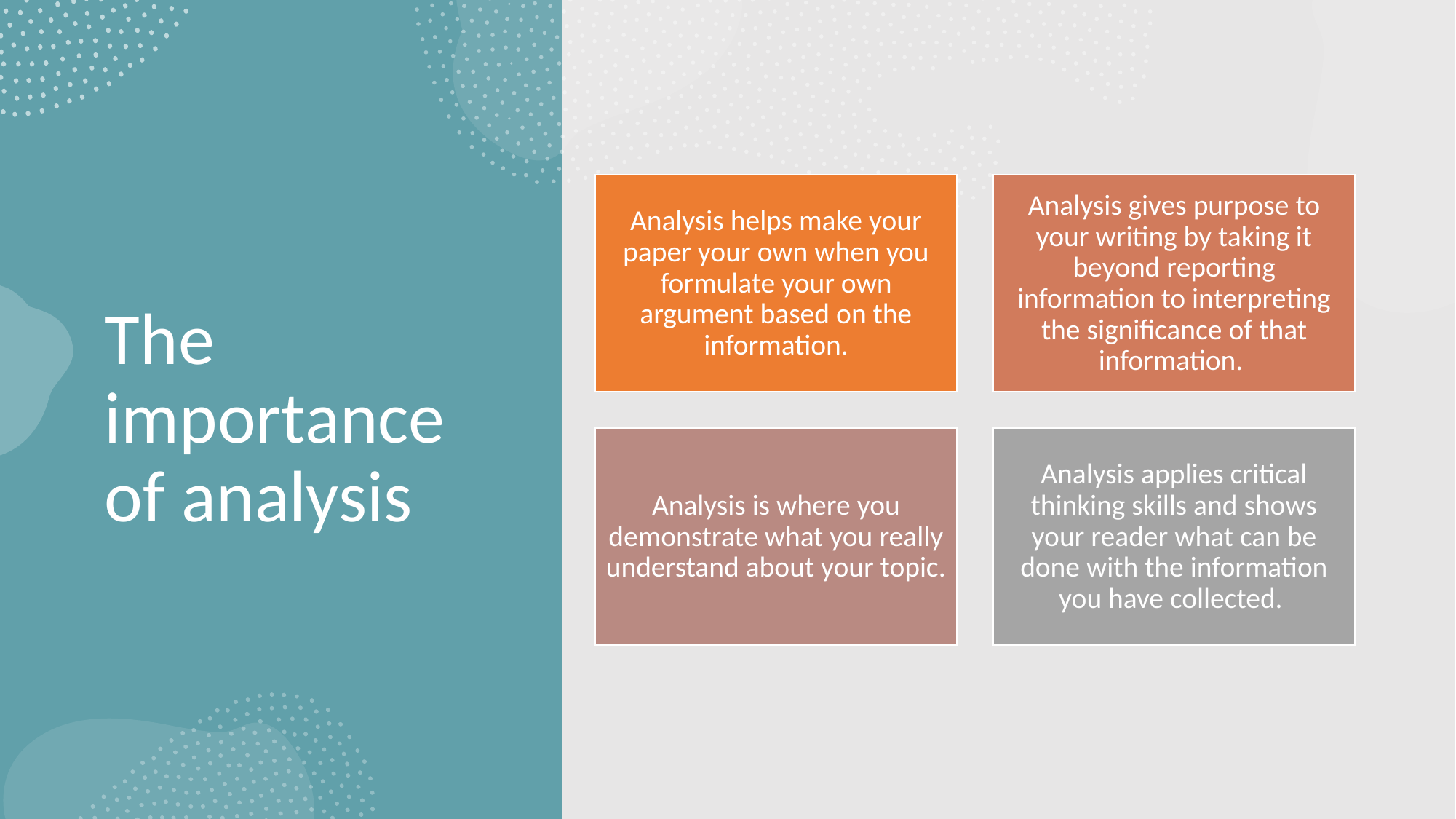

Analysis helps make your paper your own when you formulate your own argument based on the information.
Analysis gives purpose to your writing by taking it beyond reporting information to interpreting the significance of that information.
Analysis is where you demonstrate what you really understand about your topic.
Analysis applies critical thinking skills and shows your reader what can be done with the information you have collected.
# The importance of analysis